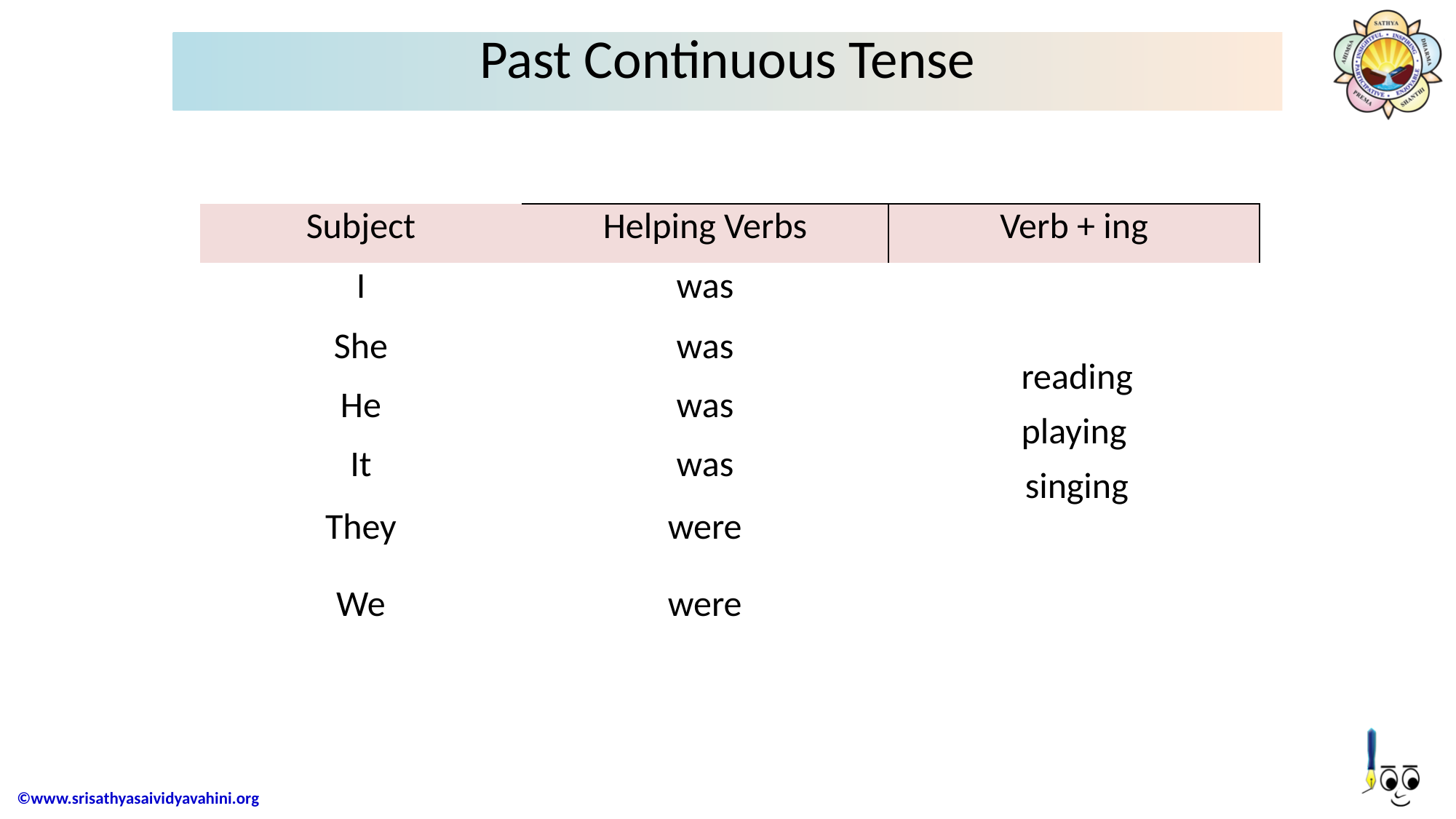

# Past Continuous Tense
| Subject | Helping Verbs | Verb + ing |
| --- | --- | --- |
| I | was | reading playing   singing |
| She | was |  |
| He | was |  |
| It | was |  |
| They | were | reading/singing/playing |
| We | were | singing / reading /playing |